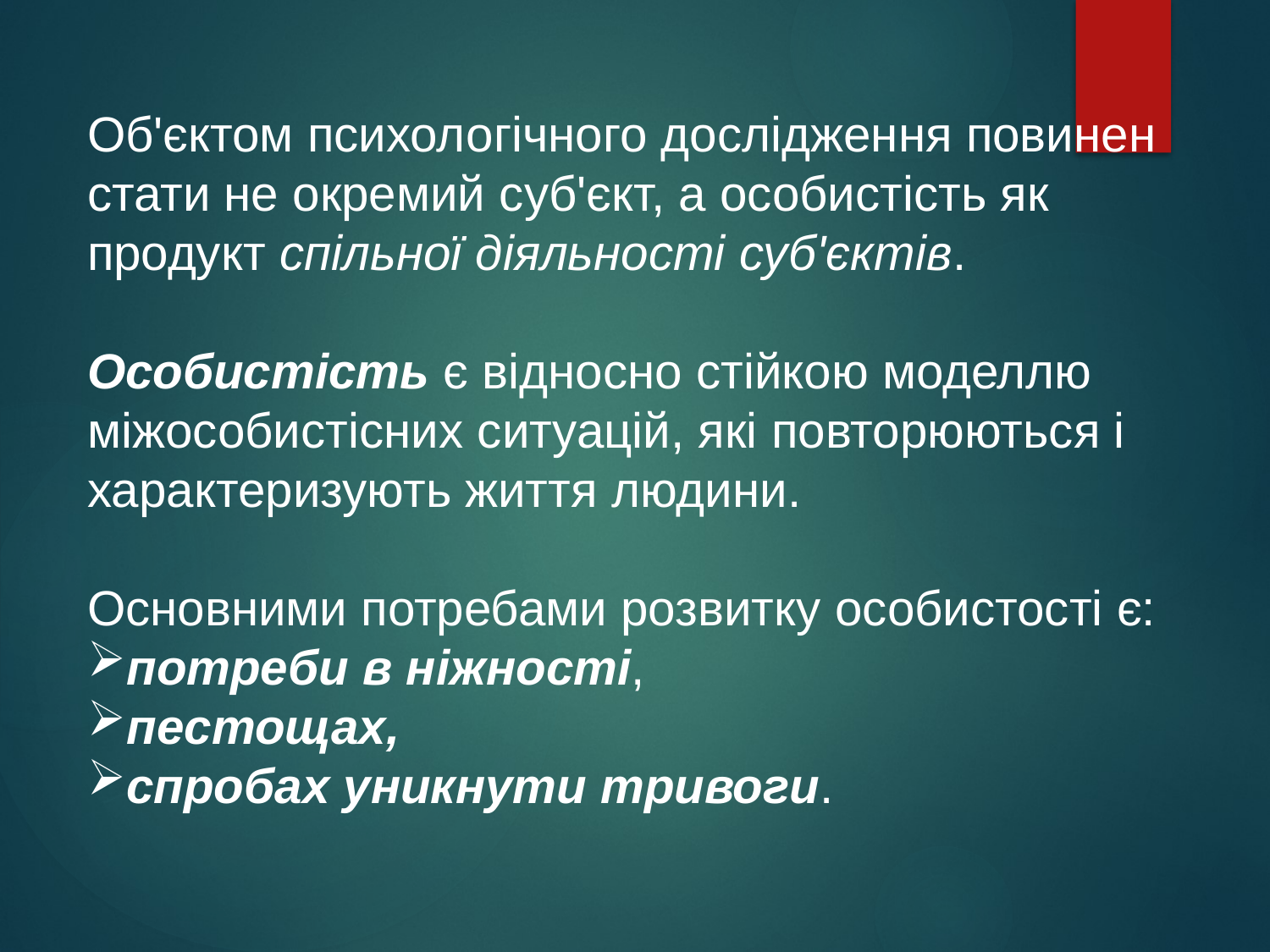

Об'єктом психологічного дослідження повинен стати не окремий суб'єкт, а особистість як продукт спільної діяльності суб'єктів.

Особистість є відносно стійкою моделлю міжособистісних ситуацій, які повторюються і характеризують життя людини.

Основними потребами розвитку особистості є:
потреби в ніжності,
пестощах,
спробах уникнути тривоги.